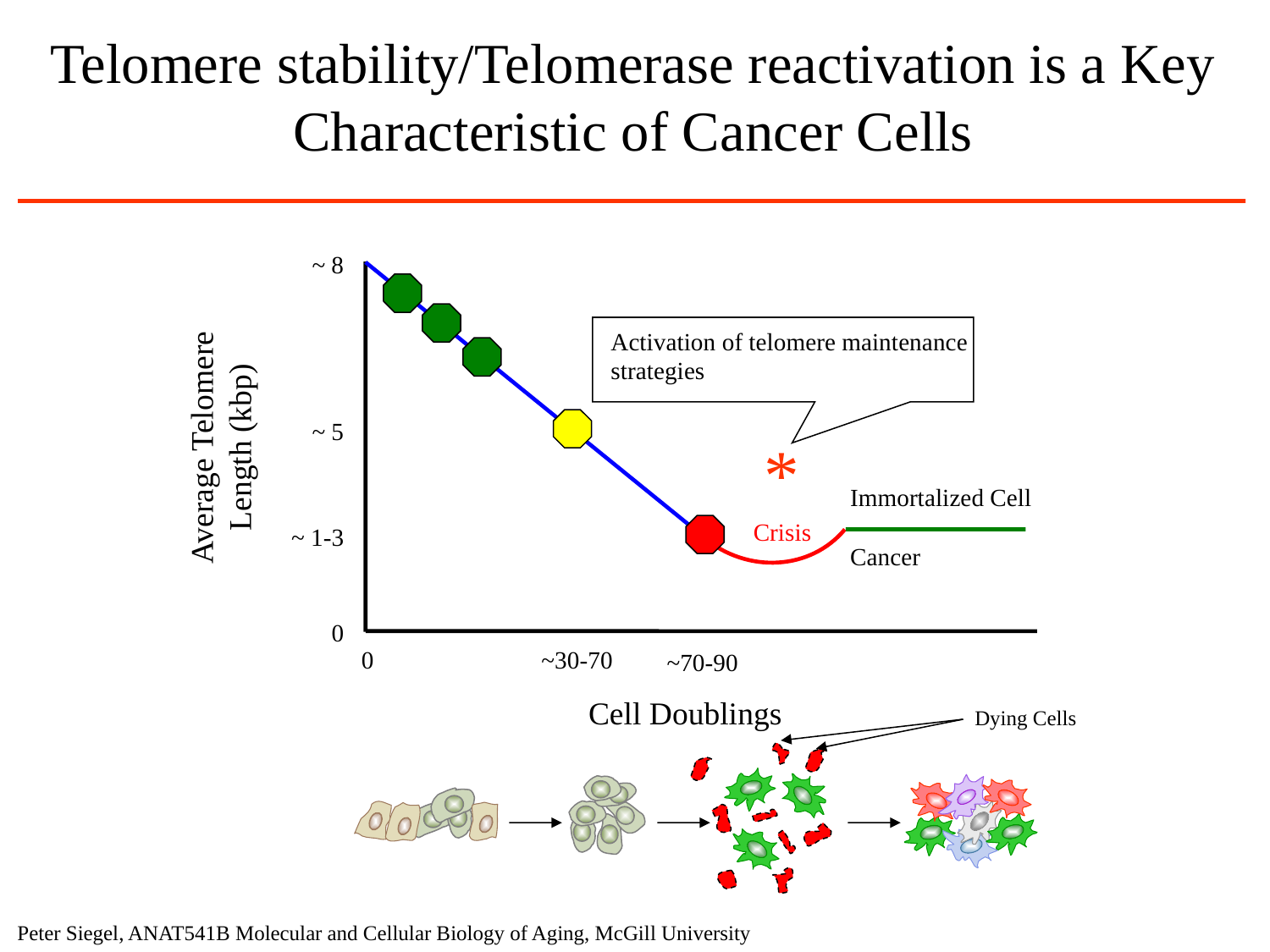

Telomere stability/Telomerase reactivation is a Key
Characteristic of Cancer Cells

~ 8

Activation of telomere maintenance
strategies

Average Telomere
Length (kbp)
~ 5

*
Immortalized Cell

Cancer

Crisis
~ 1-3

0

0
~30-70
~70-90
Cell Doublings
Dying Cells

Peter Siegel, ANAT541B Molecular and Cellular Biology of Aging, McGill University